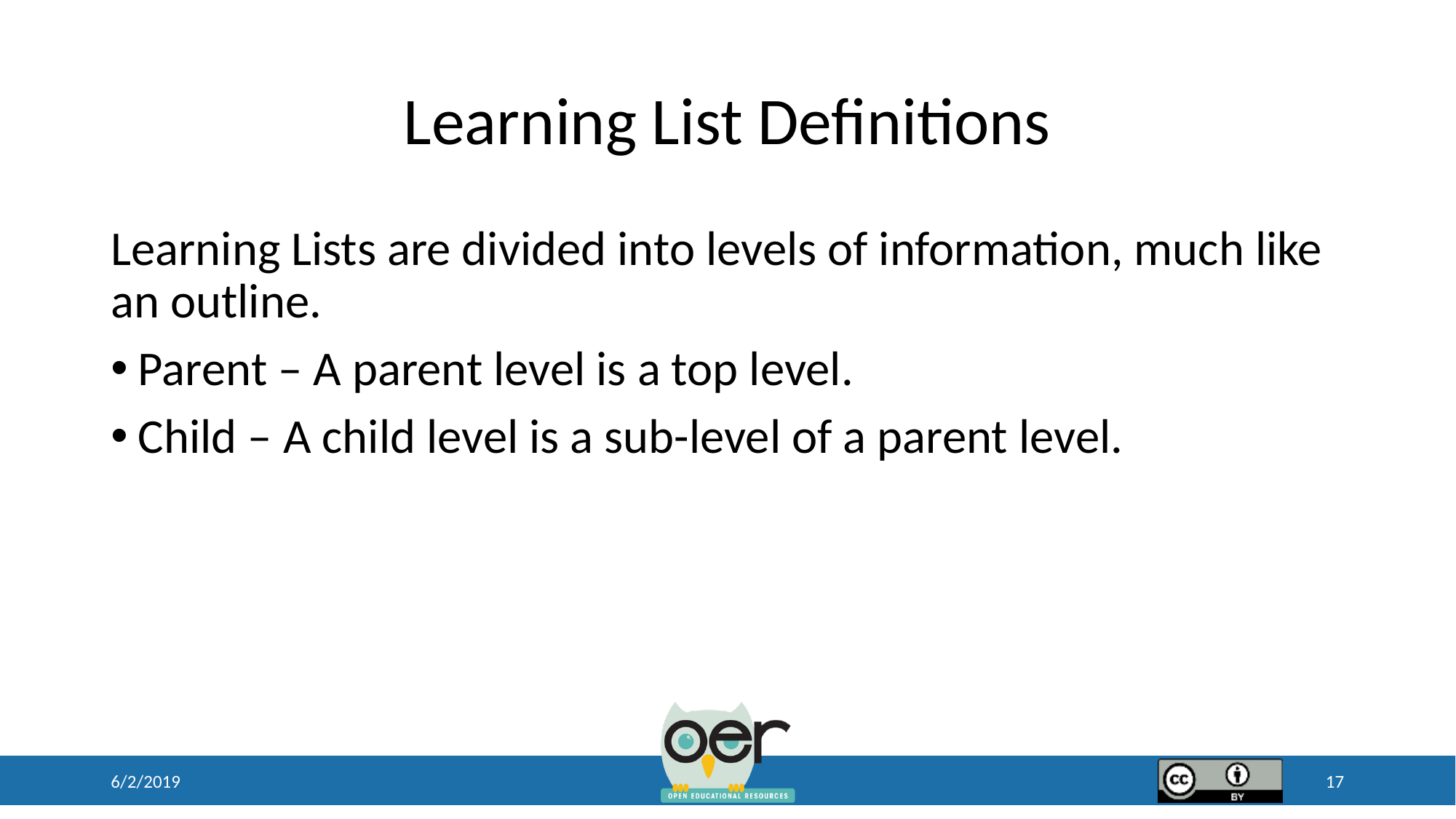

# Learning List Definitions
Learning Lists are divided into levels of information, much like an outline.
Parent – A parent level is a top level.
Child – A child level is a sub-level of a parent level.
6/2/2019
17